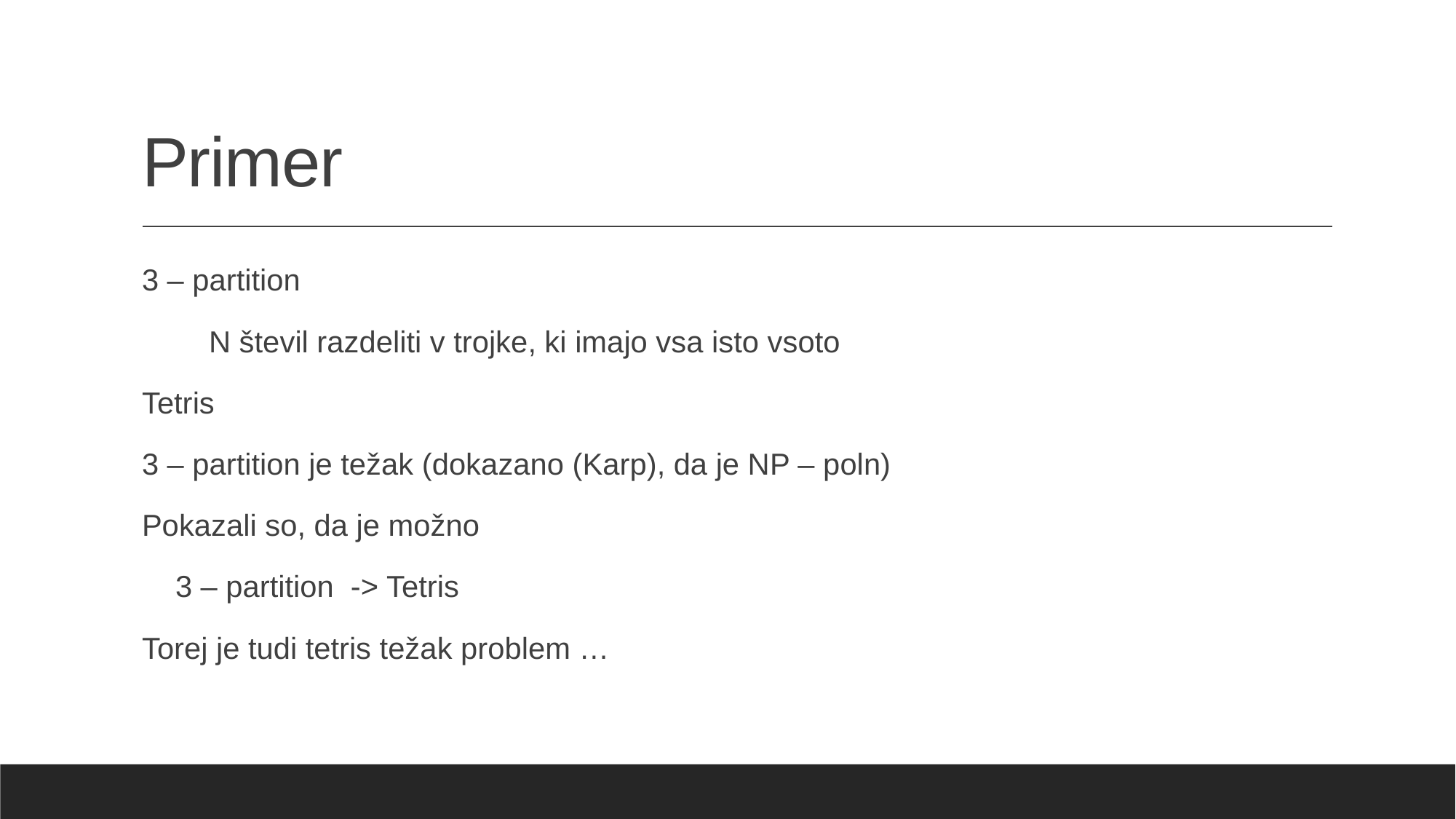

# Primer
3 – partition
        N števil razdeliti v trojke, ki imajo vsa isto vsoto
Tetris
3 – partition je težak (dokazano (Karp), da je NP – poln)
Pokazali so, da je možno
    3 – partition  -> Tetris
Torej je tudi tetris težak problem …